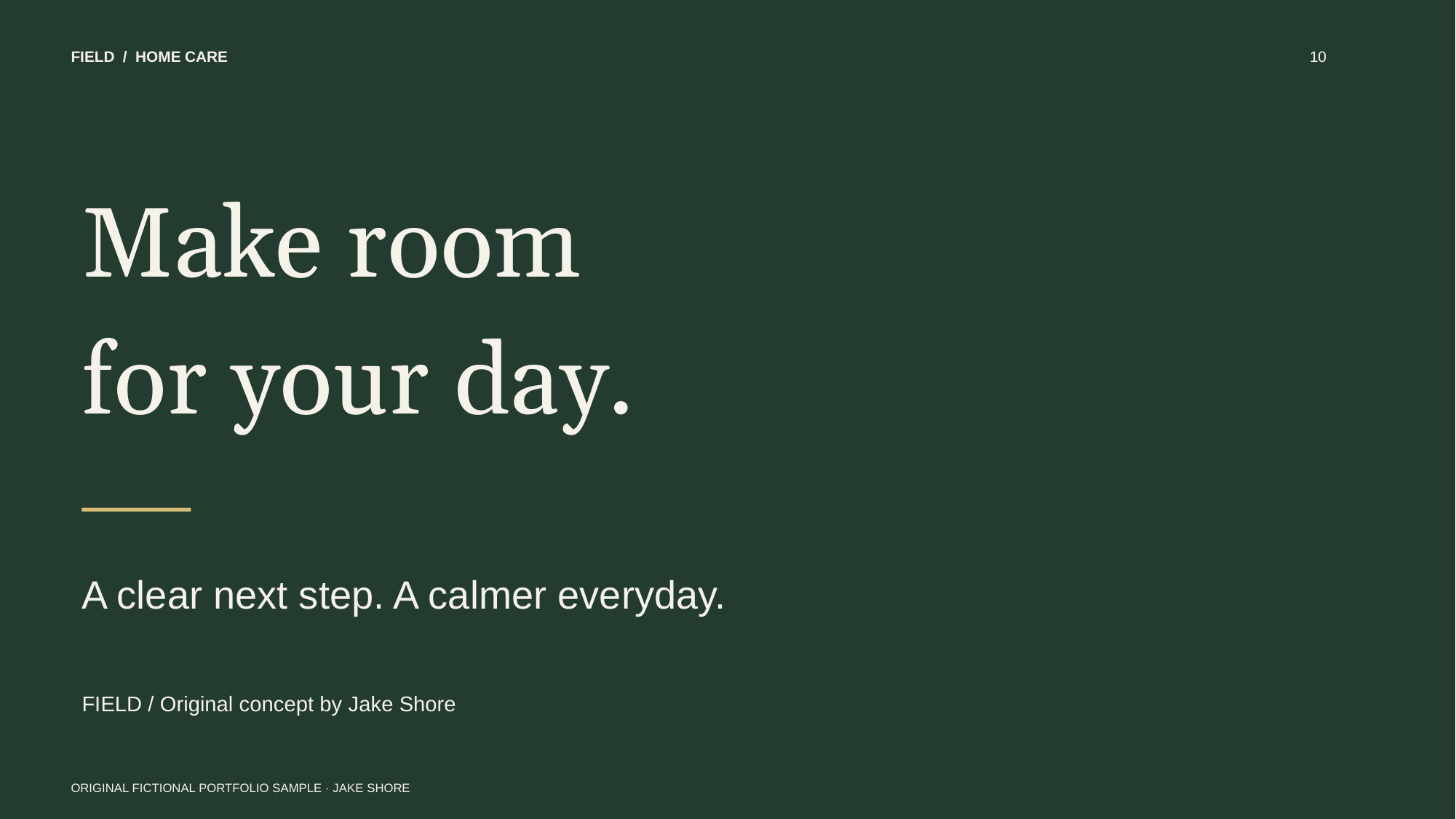

FIELD  /  HOME CARE
10
Make room
for your day.

A clear next step. A calmer everyday.
FIELD / Original concept by Jake Shore
ORIGINAL FICTIONAL PORTFOLIO SAMPLE · JAKE SHORE